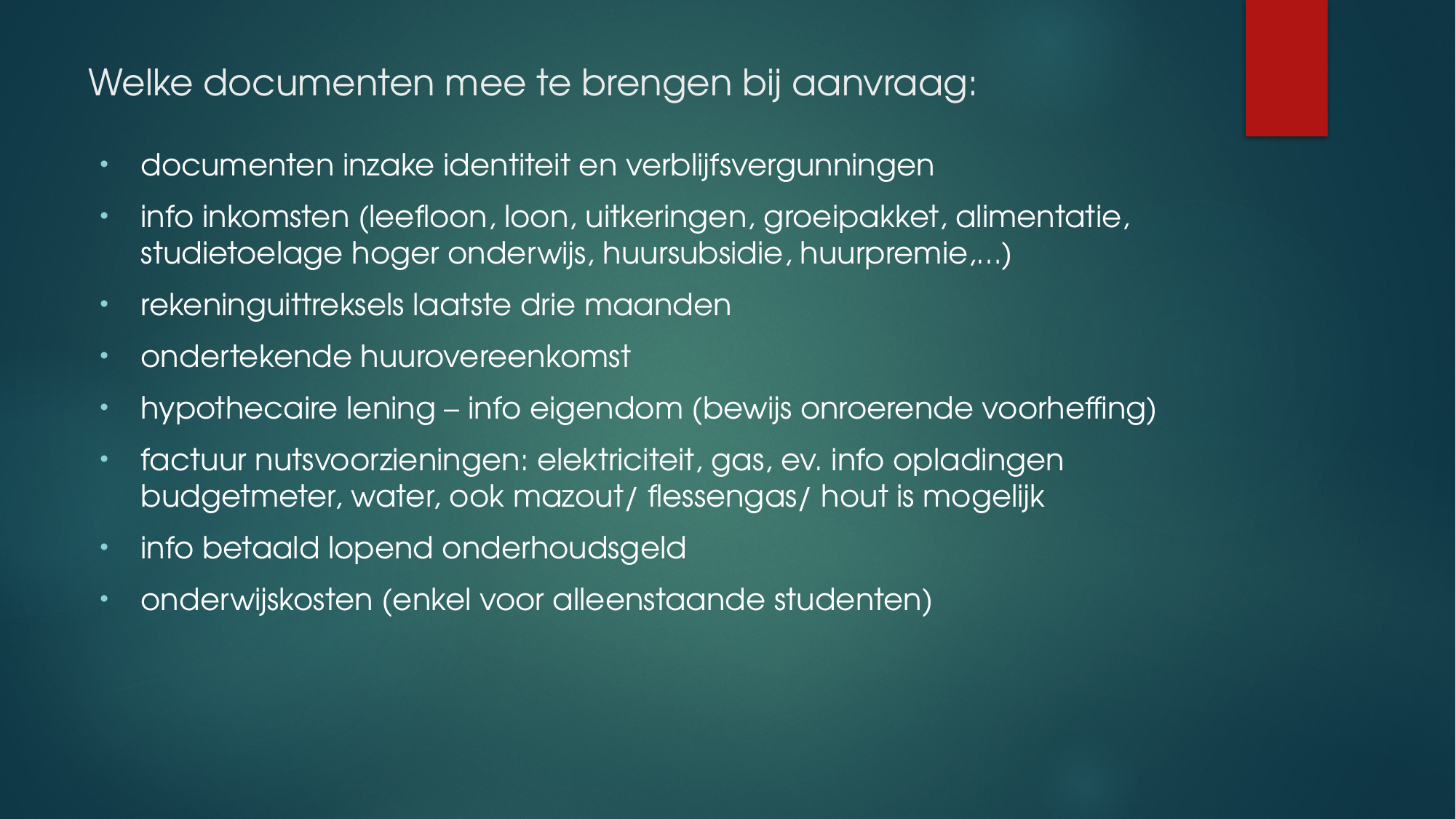

# Welke documenten mee te brengen bij aanvraag:
documenten inzake identiteit en verblijfsvergunningen
info inkomsten (leefloon, loon, uitkeringen, groeipakket, alimentatie,      studietoelage hoger onderwijs, huursubsidie, huurpremie,…)
rekeninguittreksels laatste drie maanden
ondertekende huurovereenkomst
hypothecaire lening – info eigendom (bewijs onroerende voorheffing)
factuur nutsvoorzieningen: elektriciteit, gas, ev. info opladingen budgetmeter, water, ook mazout/ flessengas/ hout is mogelijk
info betaald lopend onderhoudsgeld
onderwijskosten (enkel voor alleenstaande studenten)